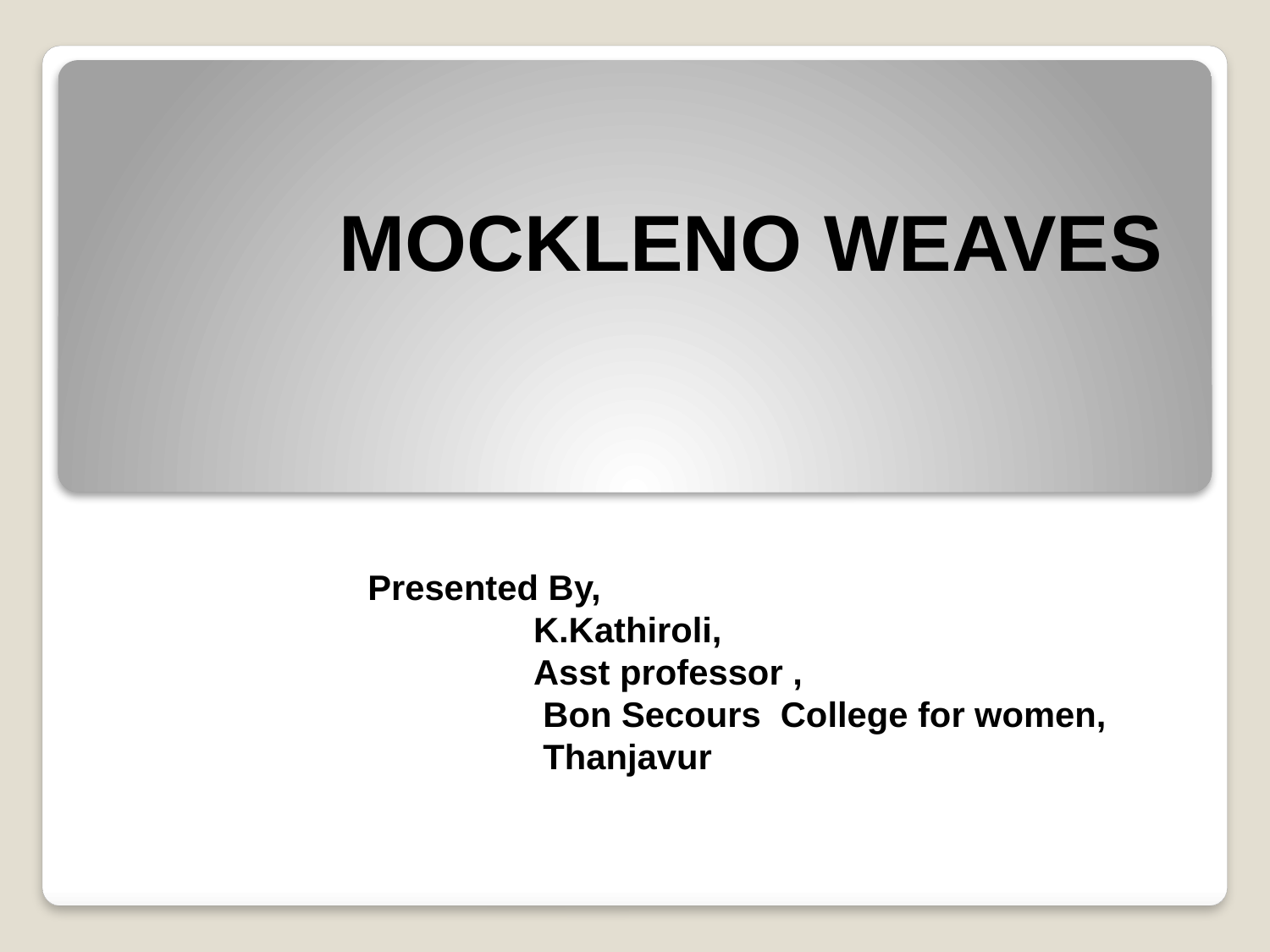

# MOCKLENO WEAVES
Presented By,
                 K.Kathiroli,
                 Asst professor ,
                  Bon Secours  College for women,
                  Thanjavur